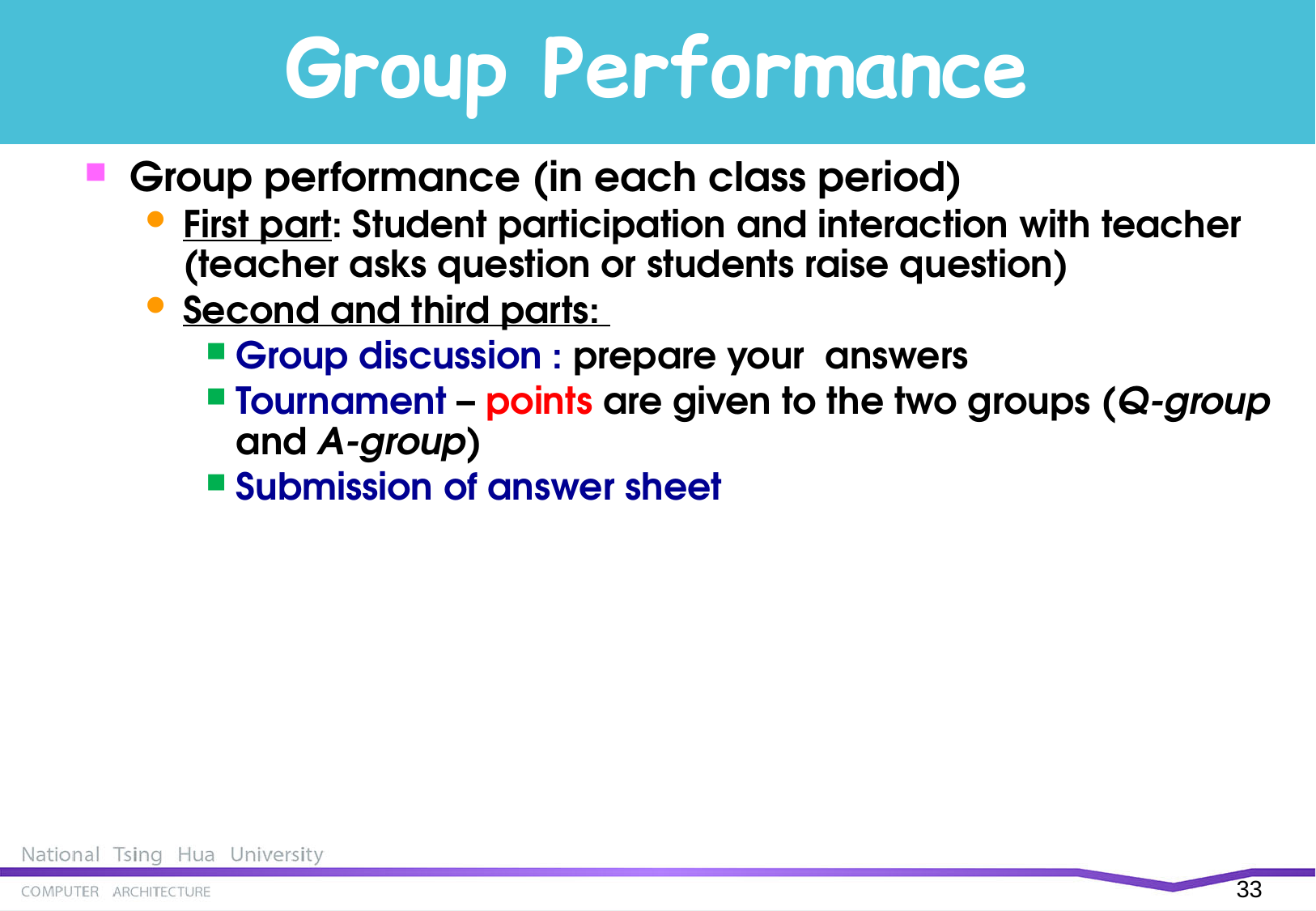

# Group Performance
Group performance (in each class period)
First part: Student participation and interaction with teacher (teacher asks question or students raise question)
Second and third parts:
Group discussion : prepare your  answers
Tournament – points are given to the two groups (Q-group and A-group)
Submission of answer sheet

33